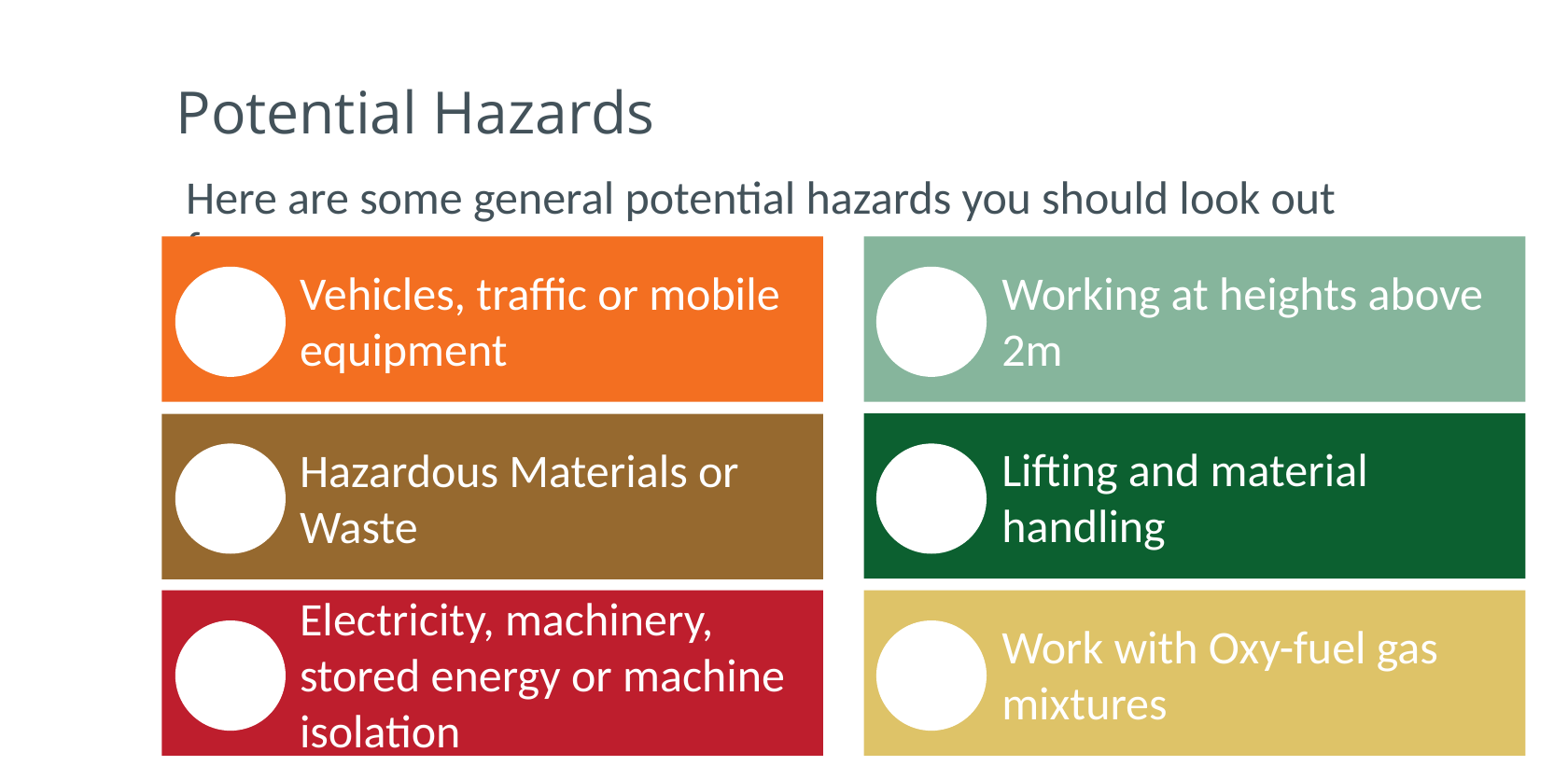

# Potential Hazards
Here are some general potential hazards you should look out for:
Vehicles, traffic or mobile equipment
Working at heights above 2m

Lifting and material handling
Hazardous Materials or Waste

Electricity, machinery, stored energy or machine isolation
Work with Oxy-fuel gas mixtures